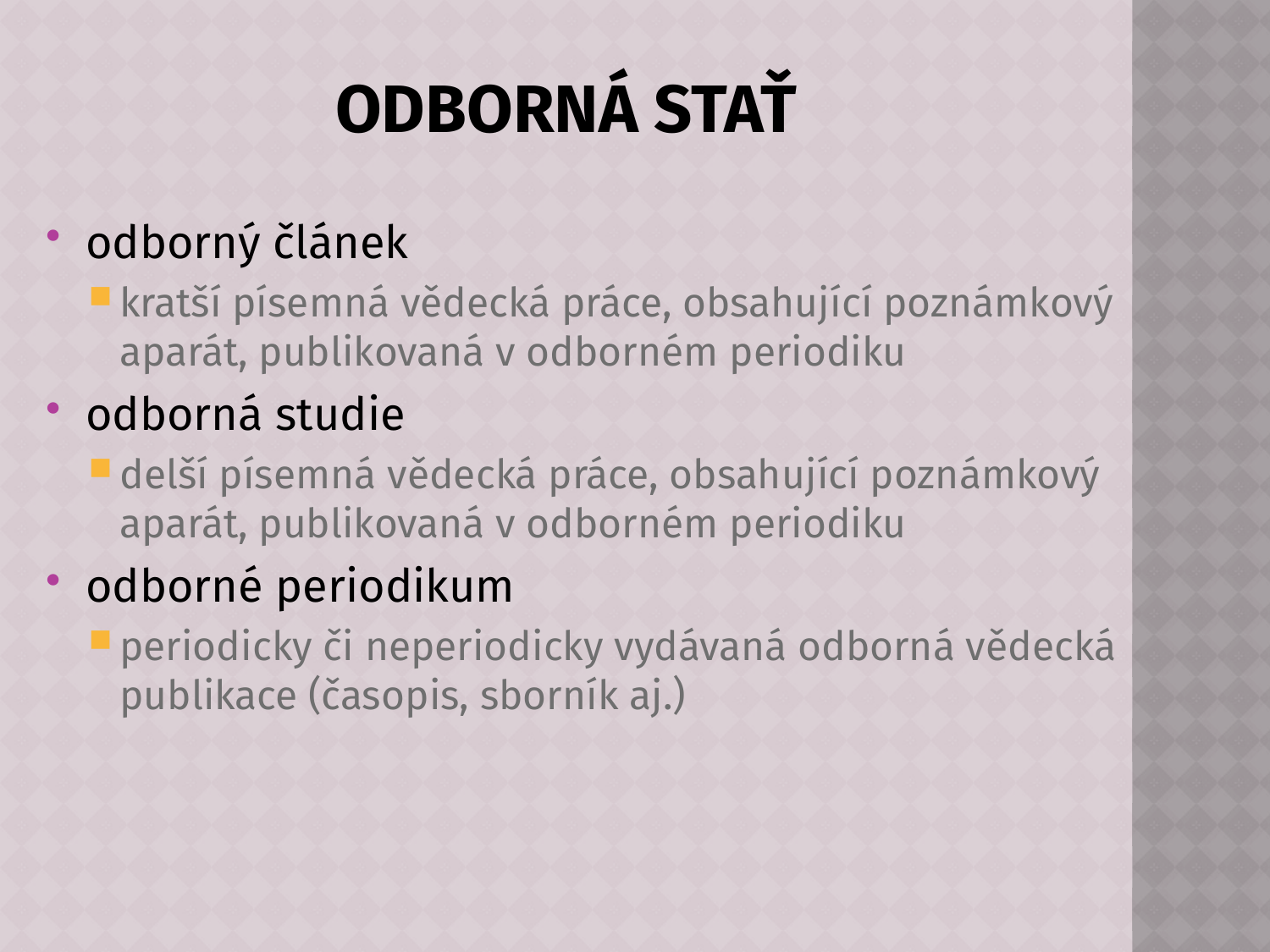

# Odborná stať
odborný článek
kratší písemná vědecká práce, obsahující poznámkový aparát, publikovaná v odborném periodiku
odborná studie
delší písemná vědecká práce, obsahující poznámkový aparát, publikovaná v odborném periodiku
odborné periodikum
periodicky či neperiodicky vydávaná odborná vědecká publikace (časopis, sborník aj.)